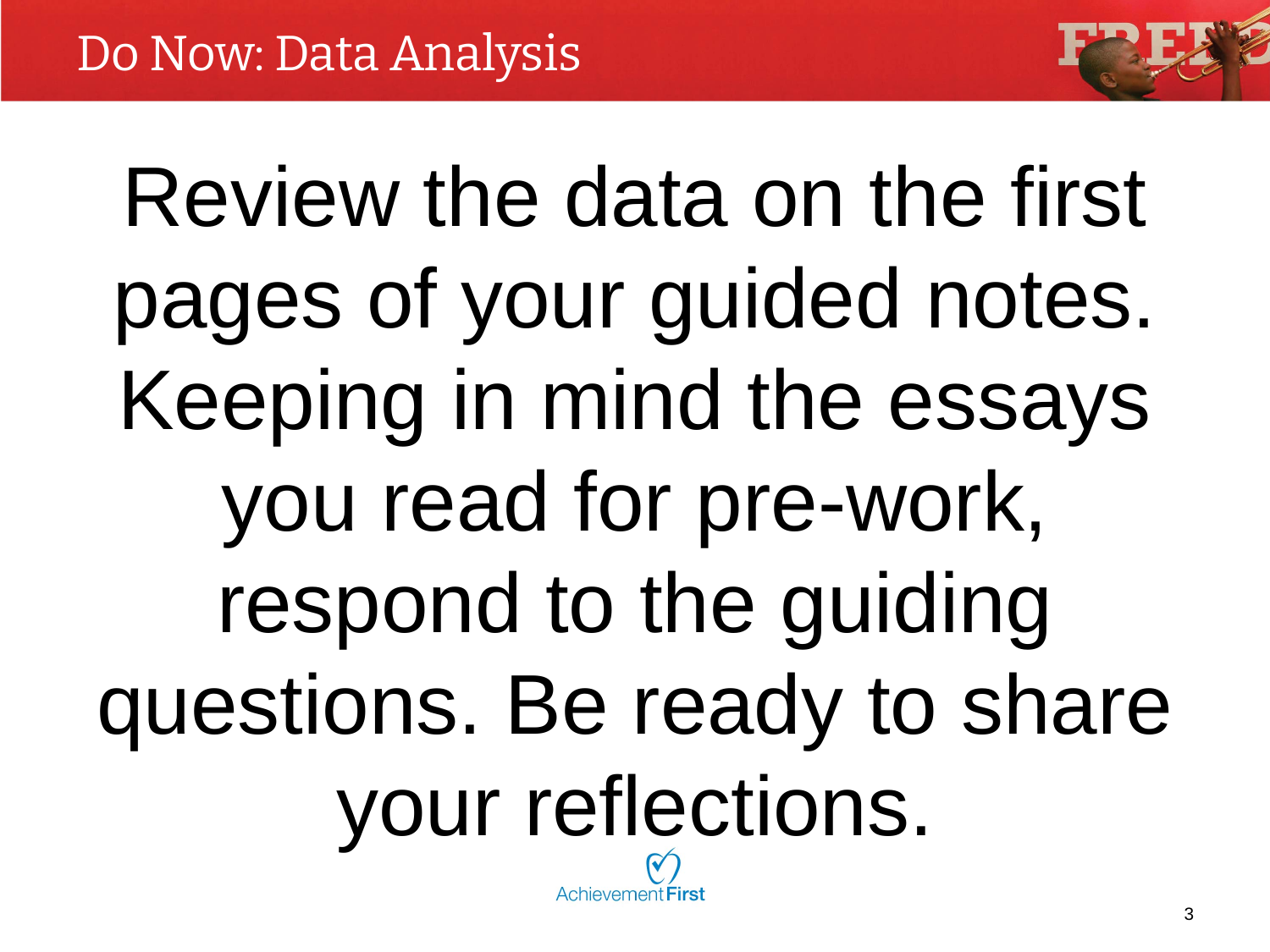

# Do Now: Data Analysis
Review the data on the first pages of your guided notes. Keeping in mind the essays you read for pre-work, respond to the guiding questions. Be ready to share your reflections.
3